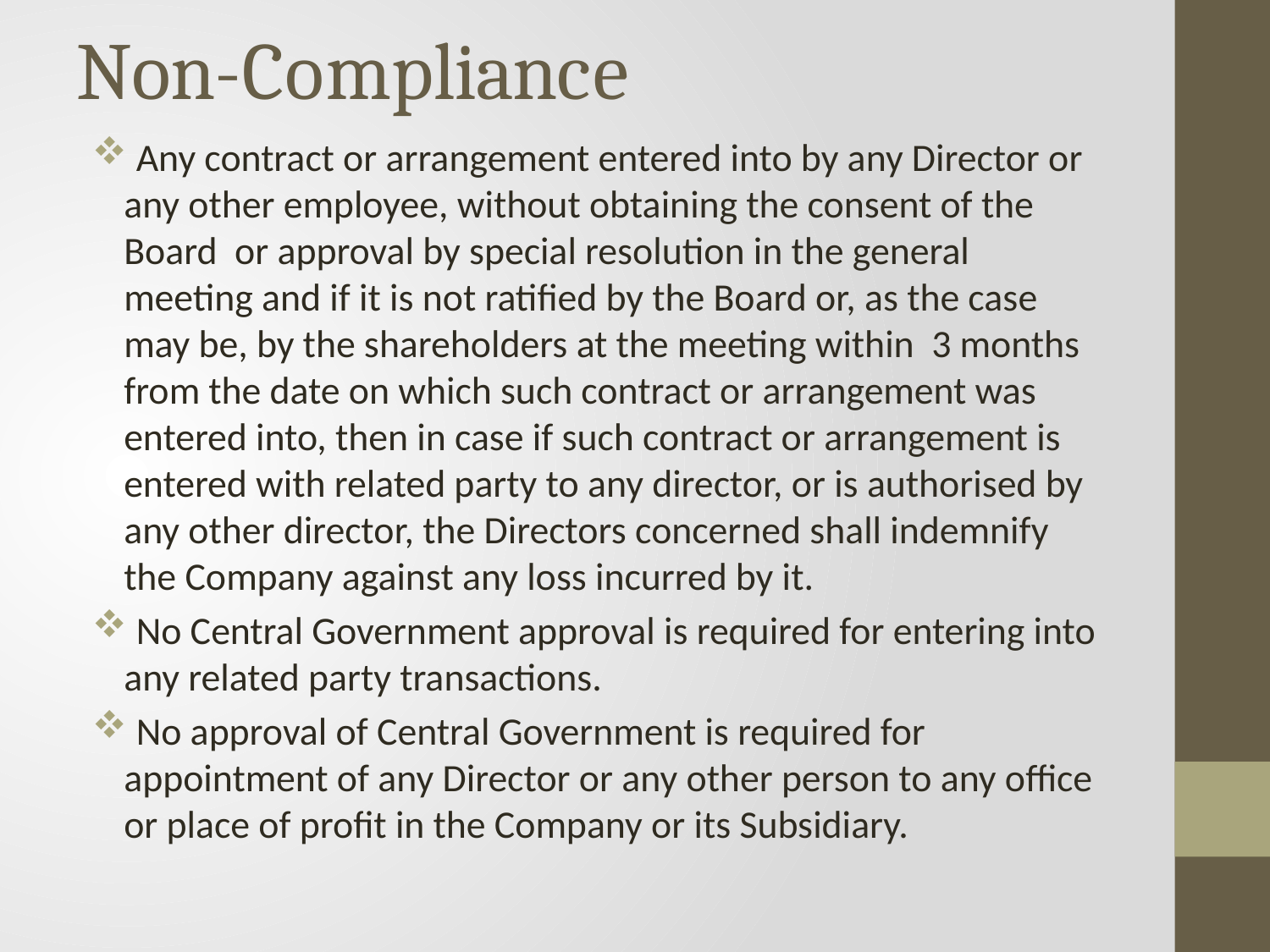

# Non-Compliance
 Any contract or arrangement entered into by any Director or any other employee, without obtaining the consent of the Board  or approval by special resolution in the general meeting and if it is not ratified by the Board or, as the case may be, by the shareholders at the meeting within  3 months from the date on which such contract or arrangement was entered into, then in case if such contract or arrangement is entered with related party to any director, or is authorised by any other director, the Directors concerned shall indemnify the Company against any loss incurred by it.
 No Central Government approval is required for entering into any related party transactions.
 No approval of Central Government is required for appointment of any Director or any other person to any office or place of profit in the Company or its Subsidiary.